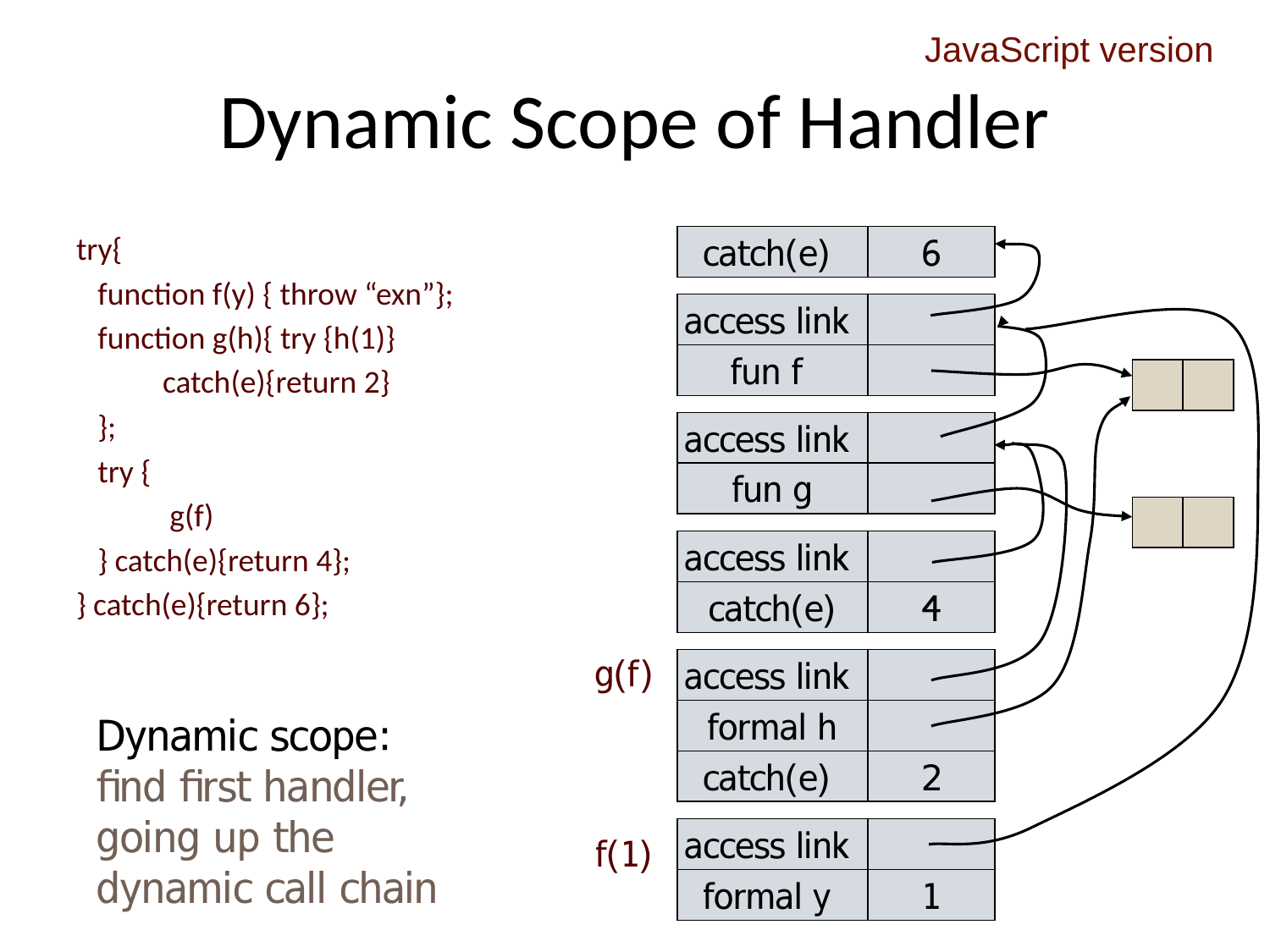

JavaScript version
# Dynamic Scope of Handler
try{
   function f(y) { throw “exn”};
   function g(h){ try {h(1)}
            catch(e){return 2}
   };
   try {
             g(f)
   } catch(e){return 4};
} catch(e){return 6};

catch(e)
6

access link

fun f

access link

 fun g

access link

catch(e)
4
g(f)
access link

formal h

catch(e)
2
Dynamic scope: find first handler, going up the dynamic call chain
access link

formal y
1
f(1)